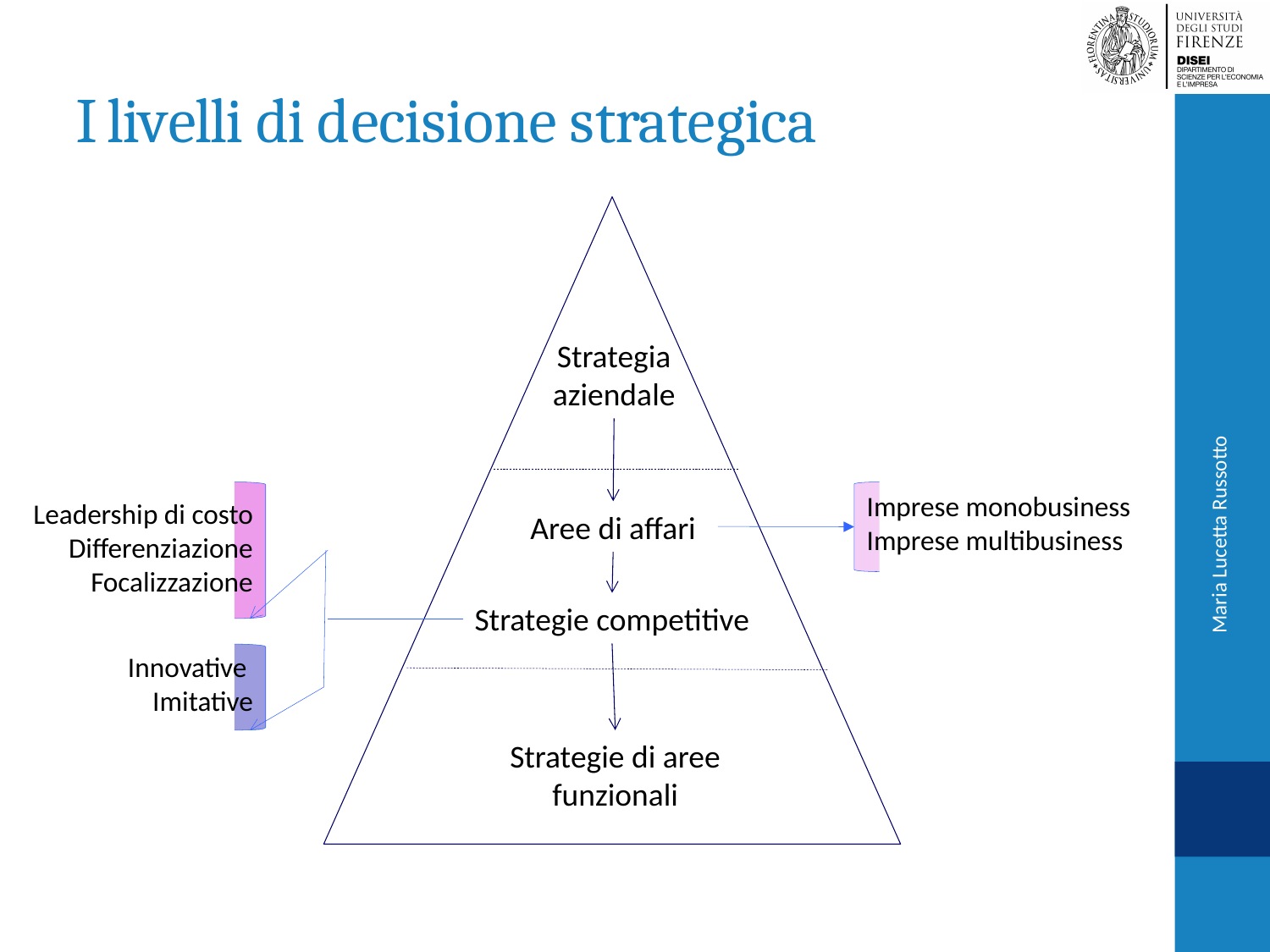

# I livelli di decisione strategica

Strategia aziendale

Leadership di costo
Differenziazione
Focalizzazione
Innovative
Imitative

Imprese monobusiness
Imprese multibusiness
Aree di affari
Maria Lucetta Russotto
Strategie competitive
Strategie di aree funzionali